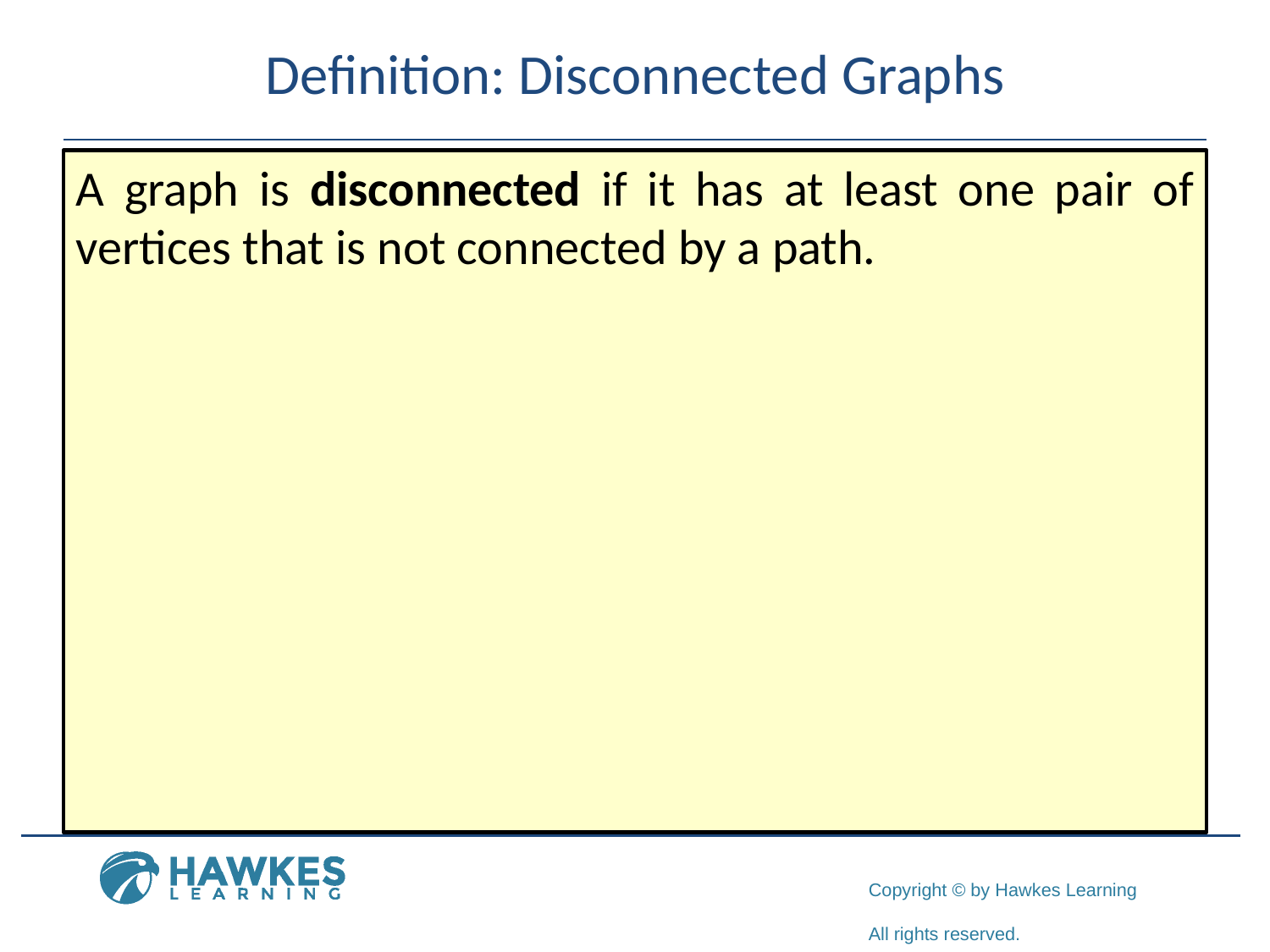

# Definition: Disconnected Graphs
A graph is disconnected if it has at least one pair of vertices that is not connected by a path.